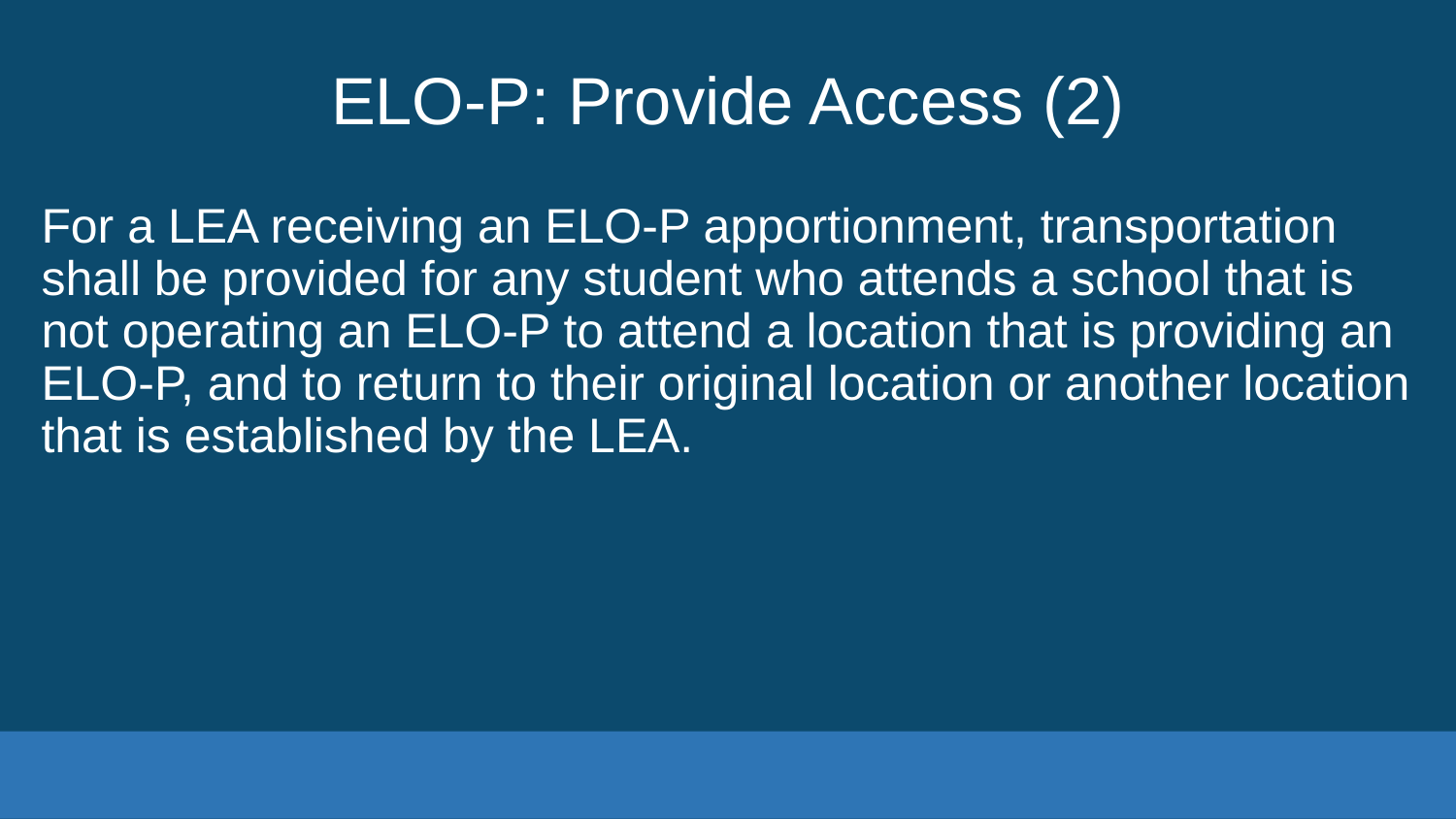

# ELO-P: Provide Access (2)
For a LEA receiving an ELO-P apportionment, transportation shall be provided for any student who attends a school that is not operating an ELO-P to attend a location that is providing an ELO-P, and to return to their original location or another location that is established by the LEA.